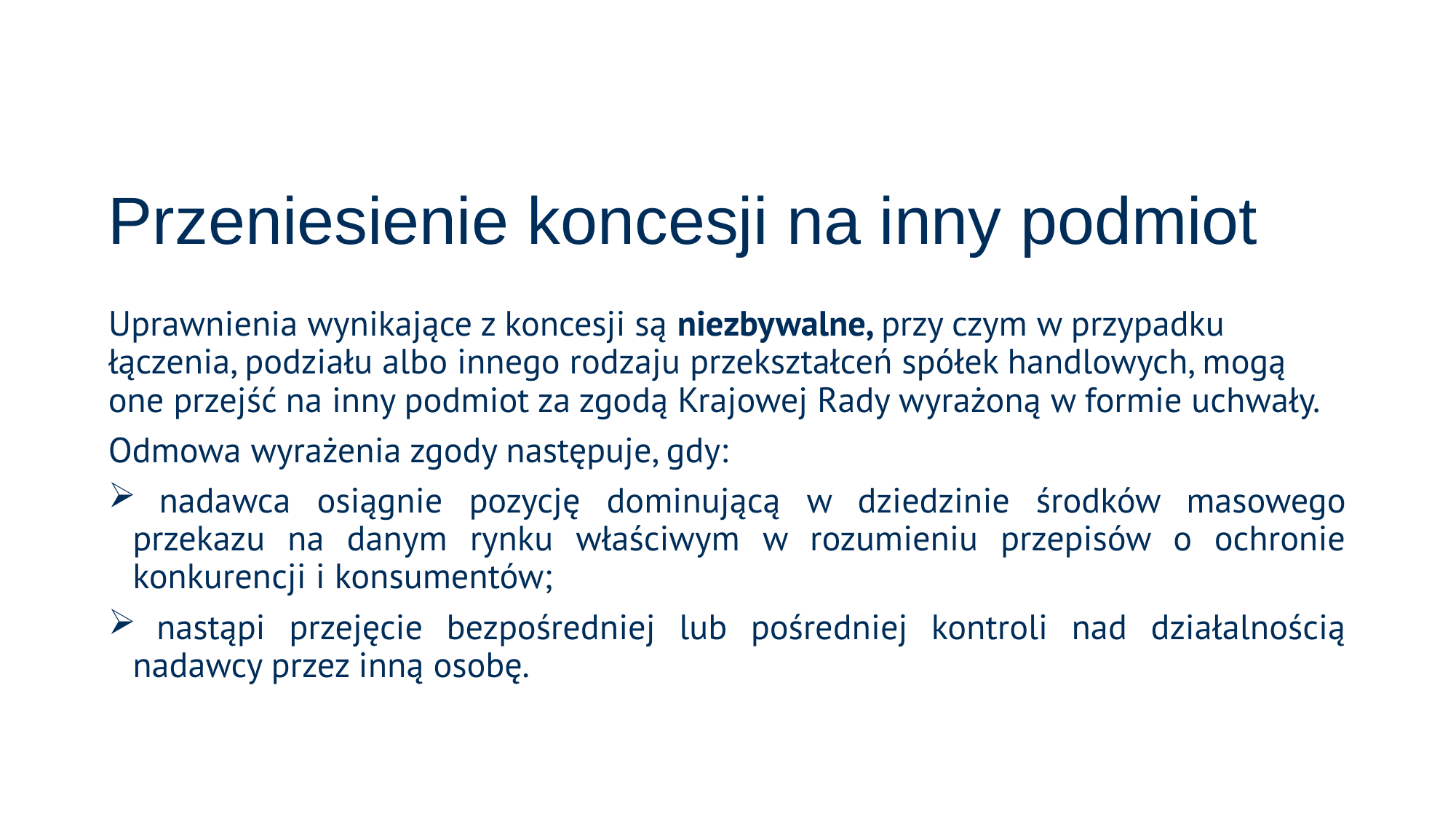

# Przeniesienie koncesji na inny podmiot
Uprawnienia wynikające z koncesji są niezbywalne, przy czym w przypadku łączenia, podziału albo innego rodzaju przekształceń spółek handlowych, mogą one przejść na inny podmiot za zgodą Krajowej Rady wyrażoną w formie uchwały.
Odmowa wyrażenia zgody następuje, gdy:
 nadawca osiągnie pozycję dominującą w dziedzinie środków masowego przekazu na danym rynku właściwym w rozumieniu przepisów o ochronie konkurencji i konsumentów;
 nastąpi przejęcie bezpośredniej lub pośredniej kontroli nad działalnością nadawcy przez inną osobę.